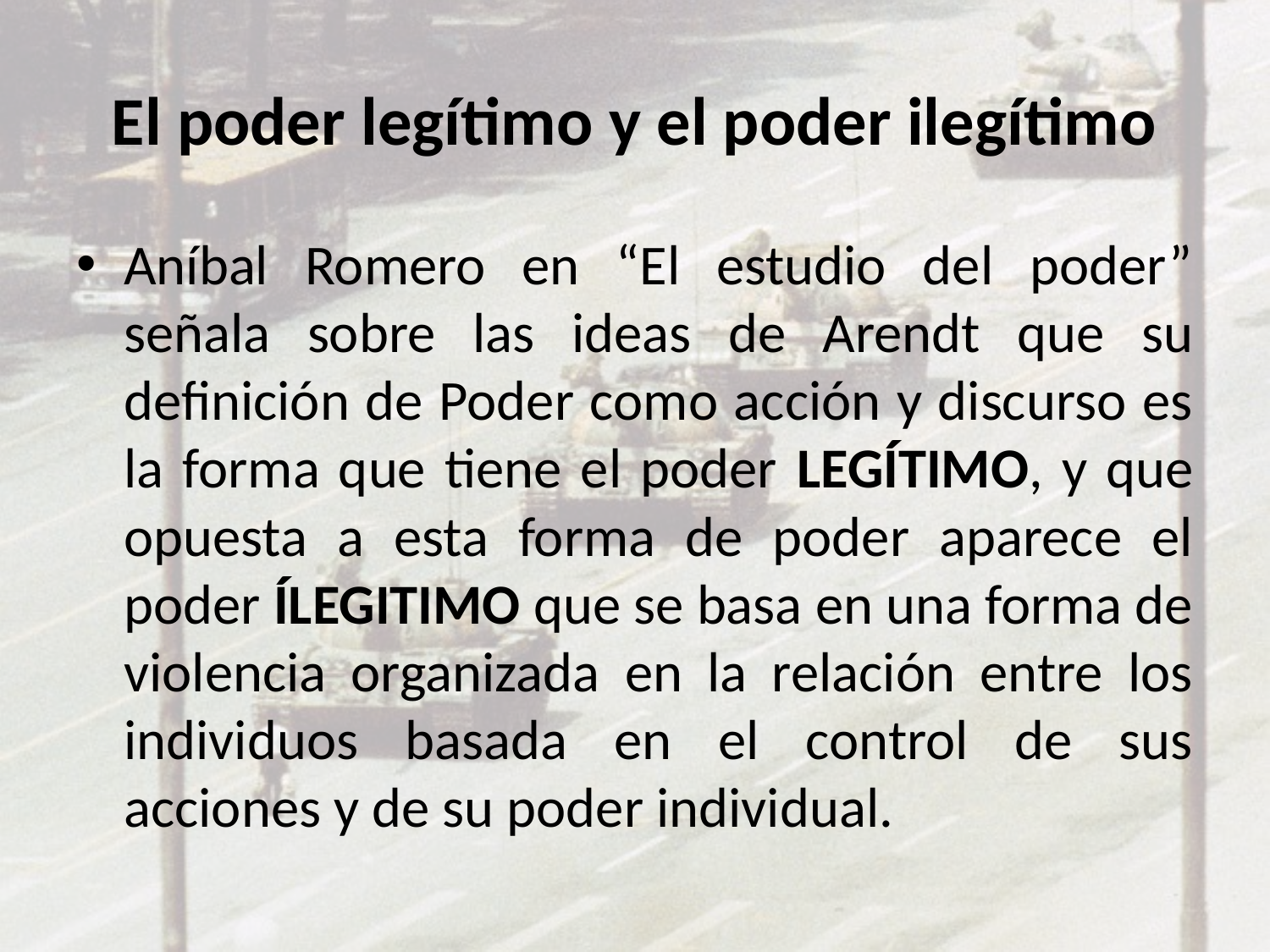

# El poder legítimo y el poder ilegítimo
Aníbal Romero en “El estudio del poder” señala sobre las ideas de Arendt que su definición de Poder como acción y discurso es la forma que tiene el poder LEGÍTIMO, y que opuesta a esta forma de poder aparece el poder ÍLEGITIMO que se basa en una forma de violencia organizada en la relación entre los individuos basada en el control de sus acciones y de su poder individual.